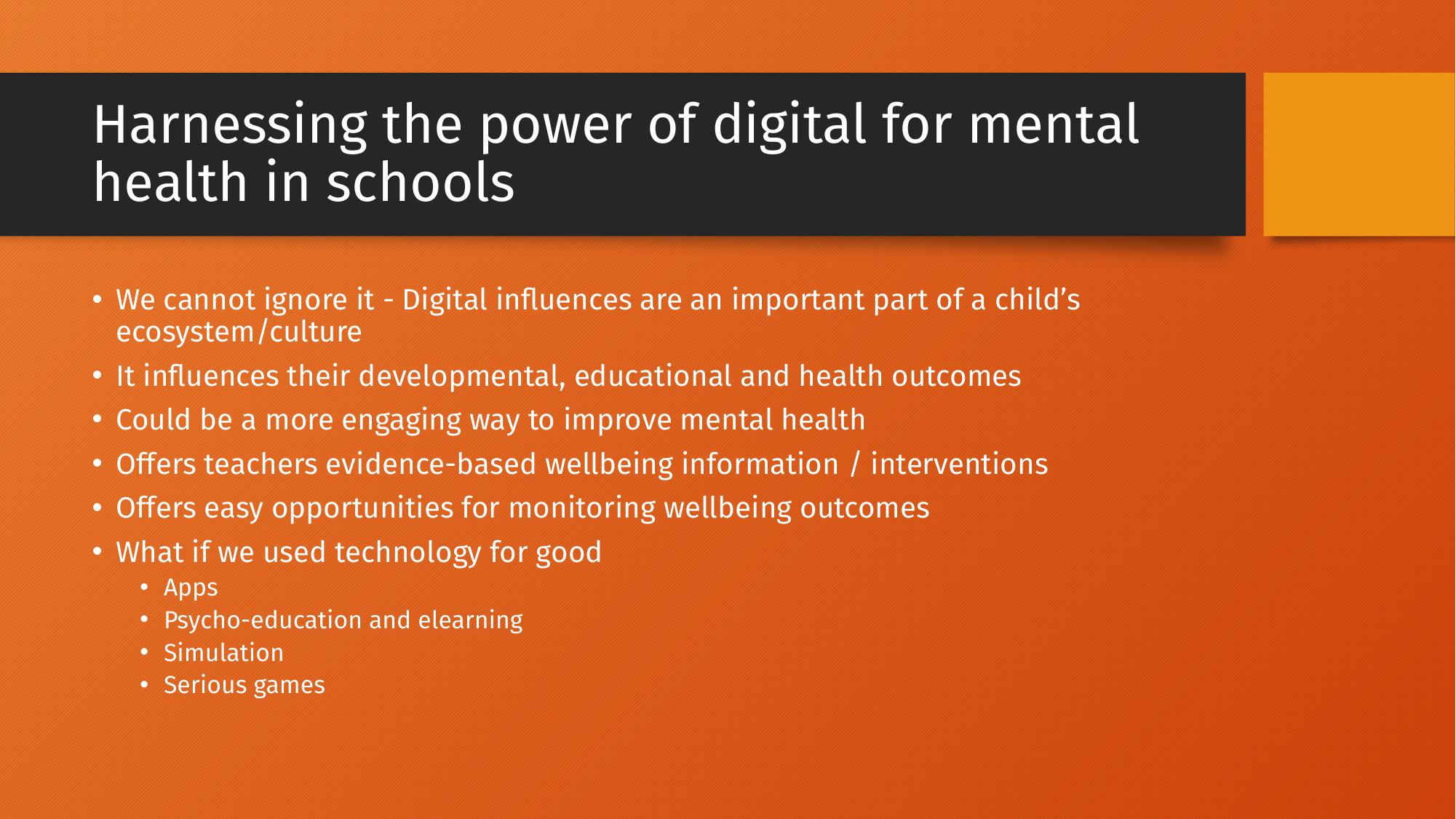

# Harnessing the power of digital for mental health in schools
We cannot ignore it - Digital influences are an important part of a child’s ecosystem/culture
It influences their developmental, educational and health outcomes
Could be a more engaging way to improve mental health
Offers teachers evidence-based wellbeing information / interventions
Offers easy opportunities for monitoring wellbeing outcomes
What if we used technology for good
Apps
Psycho-education and elearning
Simulation
Serious games